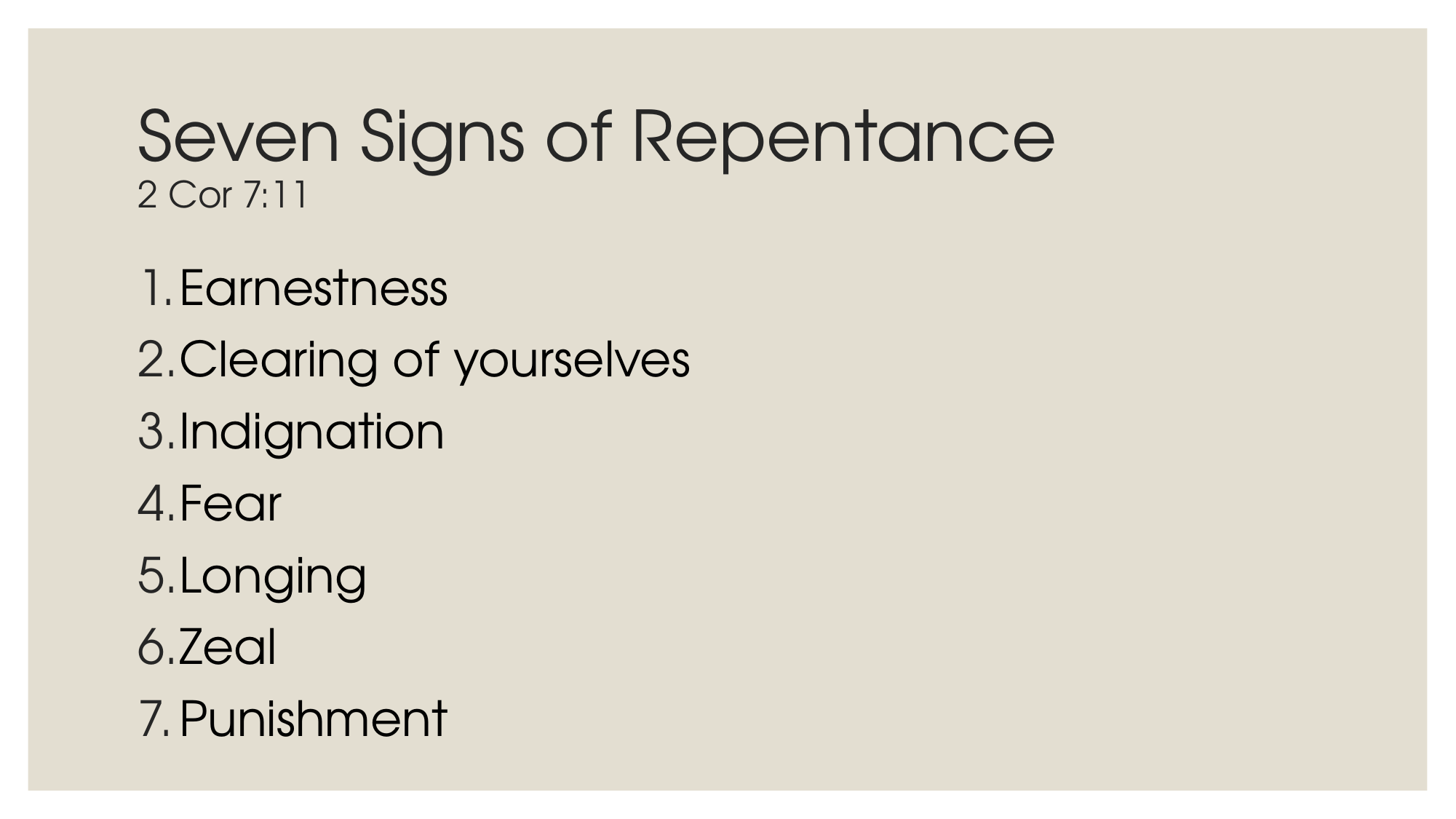

# Seven Signs of Repentance
2 Cor 7:11
Earnestness
Clearing of yourselves
Indignation
Fear
Longing
Zeal
Punishment